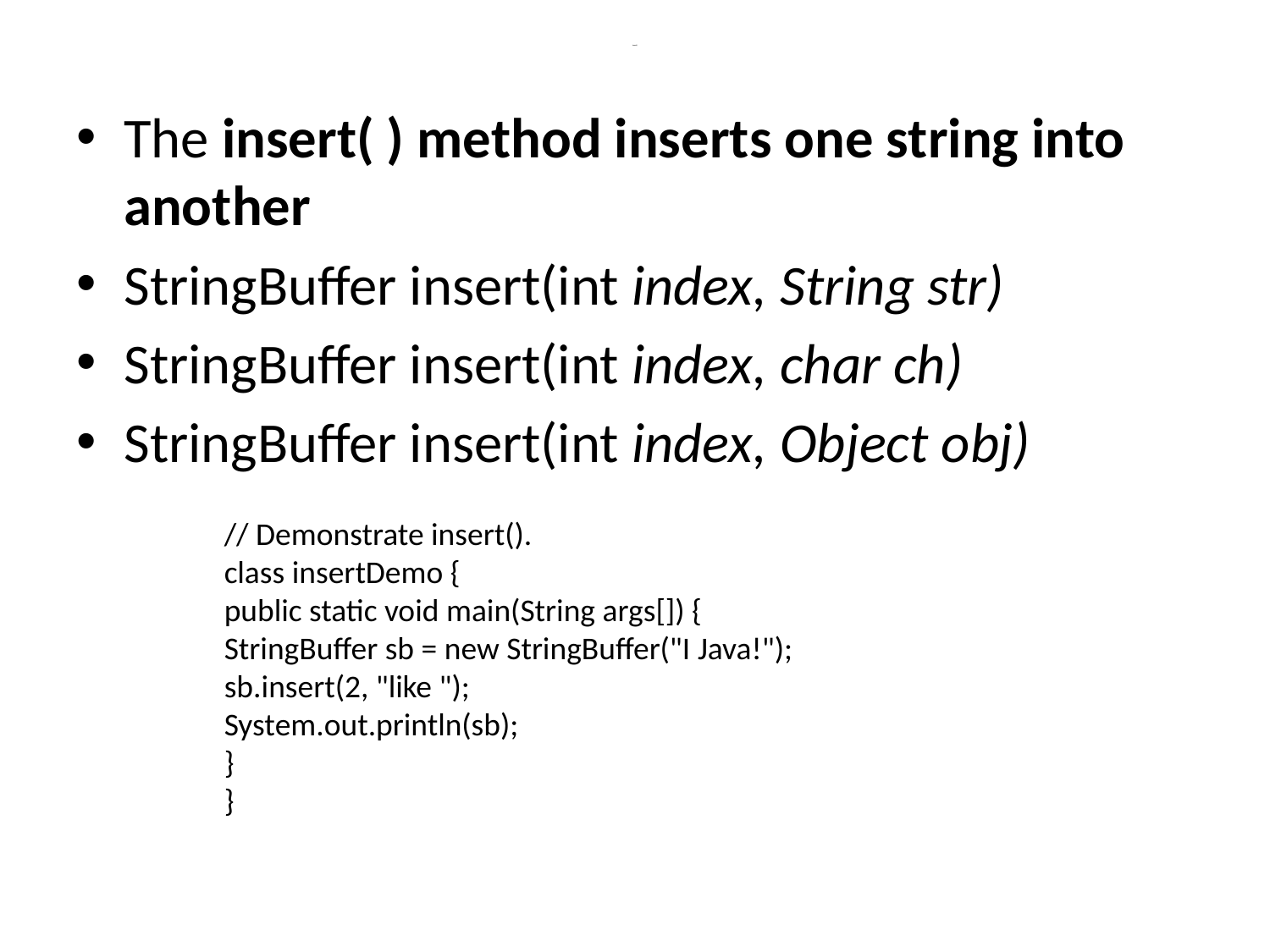

# insert( )
The insert( ) method inserts one string into another
StringBuffer insert(int index, String str)
StringBuffer insert(int index, char ch)
StringBuffer insert(int index, Object obj)
// Demonstrate insert().
class insertDemo {
public static void main(String args[]) {
StringBuffer sb = new StringBuffer("I Java!");
sb.insert(2, "like ");
System.out.println(sb);
}
}